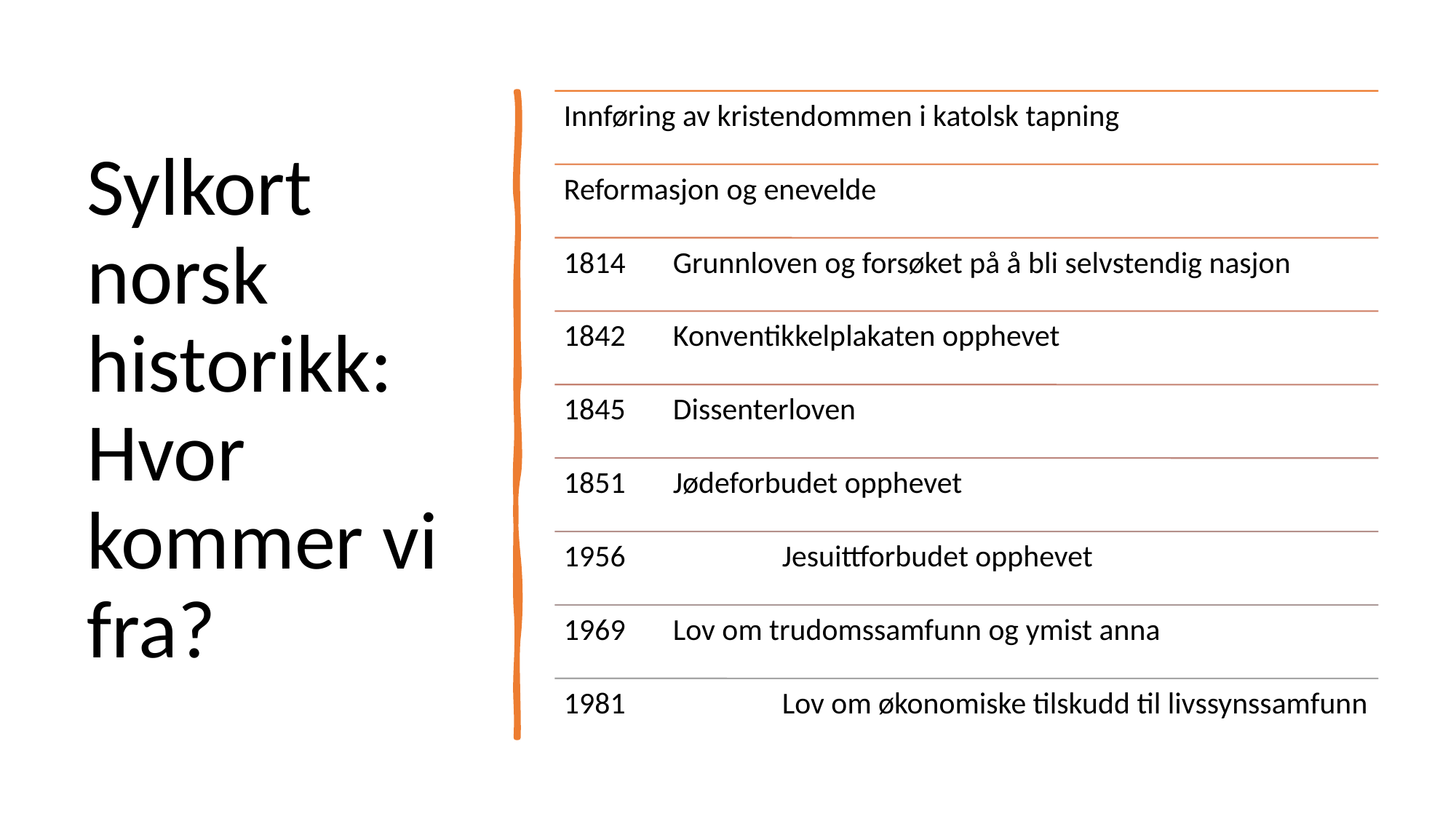

# Sylkort norsk historikk: Hvor kommer vi fra?
Innføring av kristendommen i katolsk tapning
Reformasjon og enevelde
1814	Grunnloven og forsøket på å bli selvstendig nasjon
1842 	Konventikkelplakaten opphevet
1845 	Dissenterloven
1851 	Jødeforbudet opphevet
1956		Jesuittforbudet opphevet
1969 	Lov om trudomssamfunn og ymist anna
1981		Lov om økonomiske tilskudd til livssynssamfunn